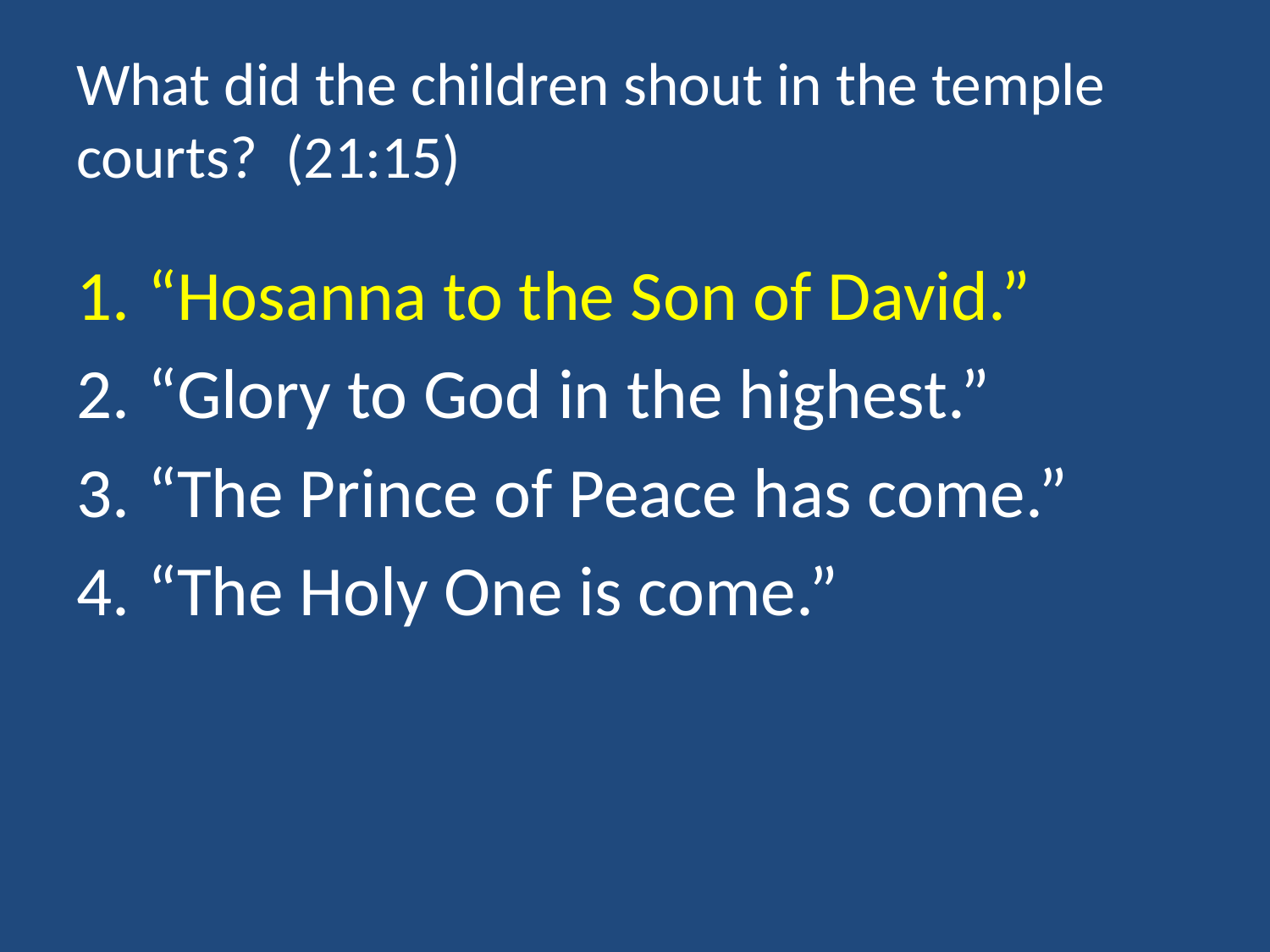

# What did the children shout in the temple courts?  (21:15)
“Hosanna to the Son of David.”
“Glory to God in the highest.”
“The Prince of Peace has come.”
“The Holy One is come.”